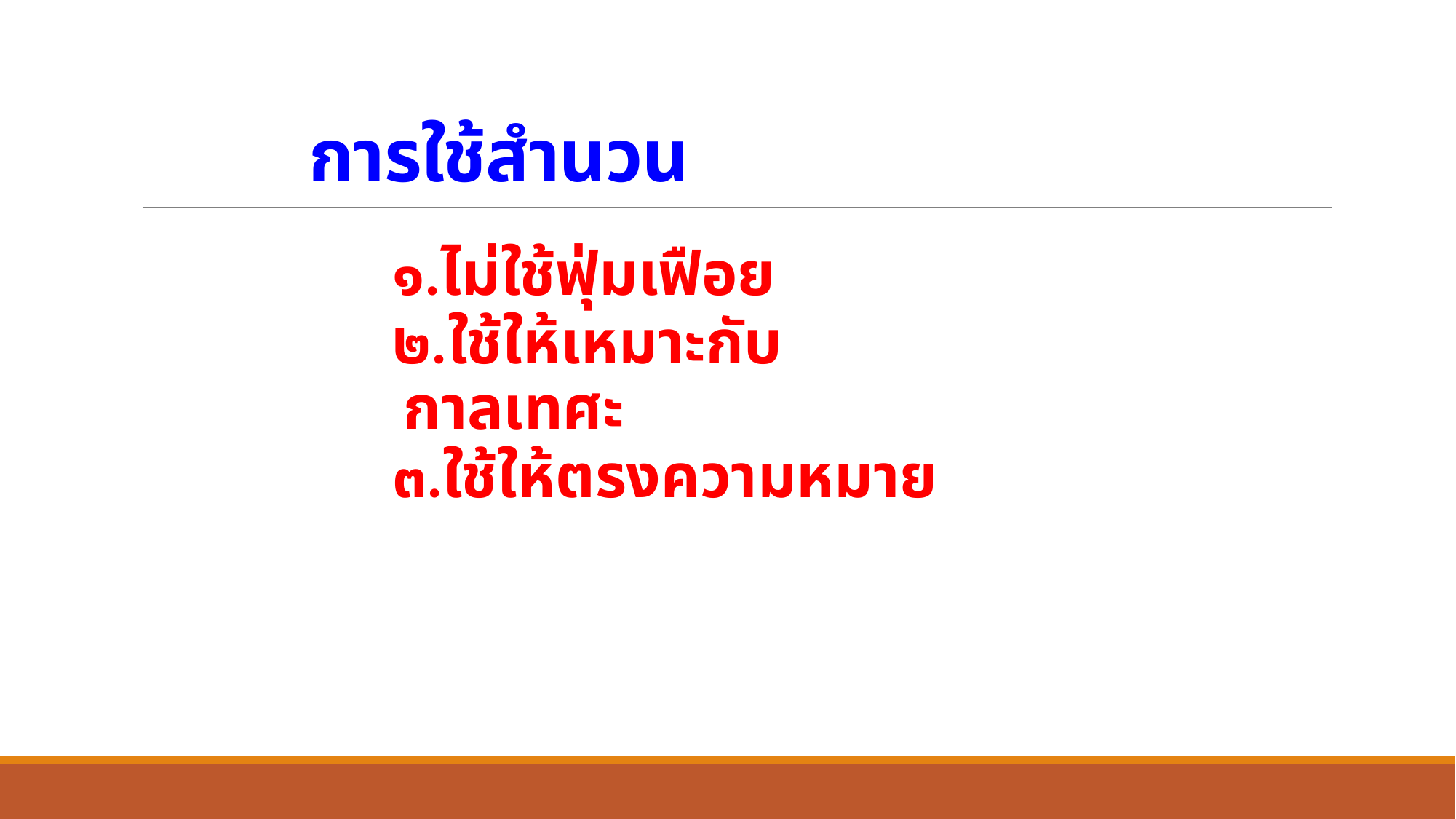

# การใช้สำนวน
๑.ไม่ใช้ฟุ่มเฟือย
๒.ใช้ให้เหมาะกับกาลเทศะ
๓.ใช้ให้ตรงความหมาย